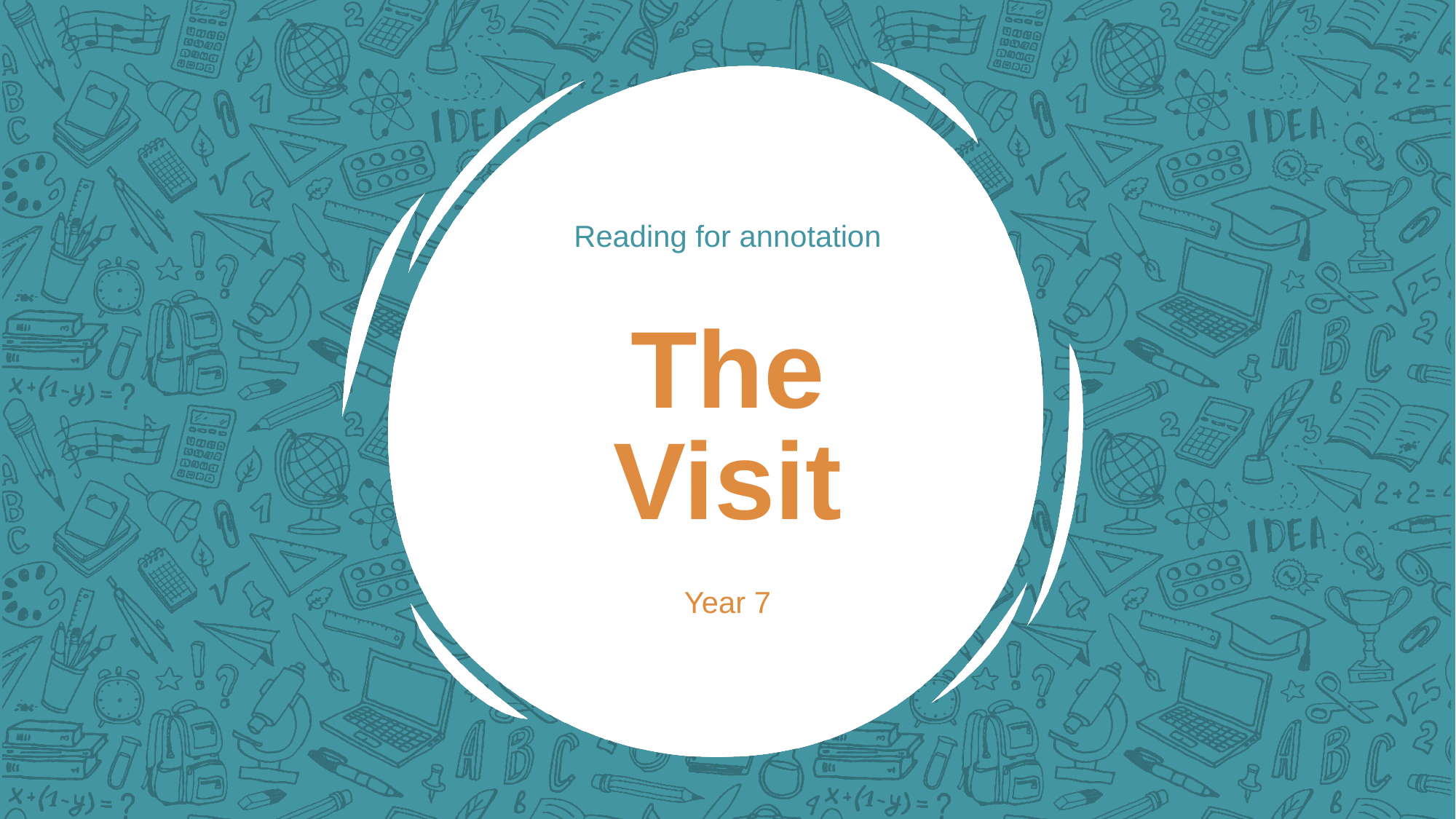

Reading for annotation
# The Visit
Year 7